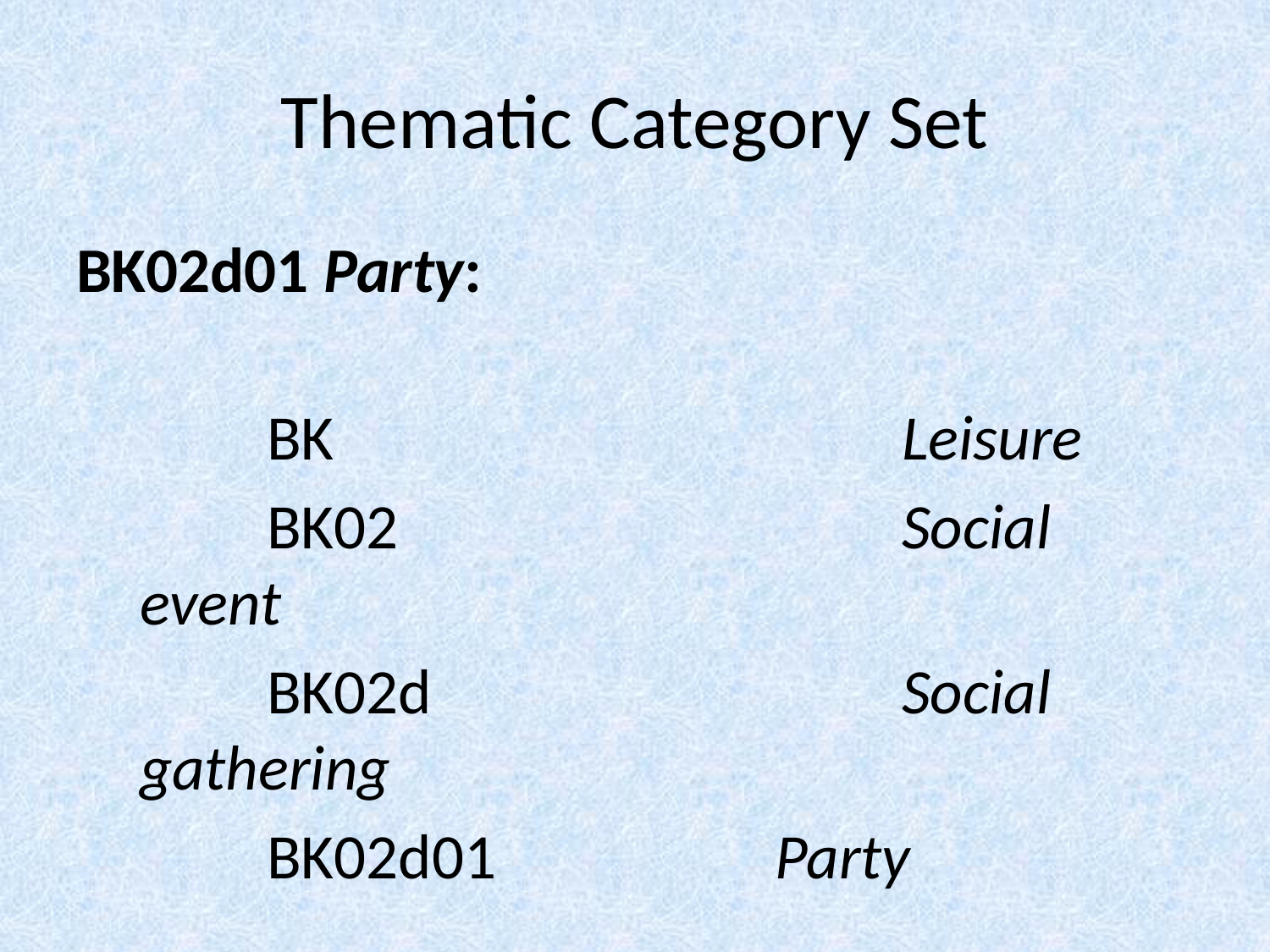

# Thematic Category Set
BK02d01 Party:

	BK 					Leisure
	BK02 				Social event
	BK02d				Social gathering
	BK02d01 			Party